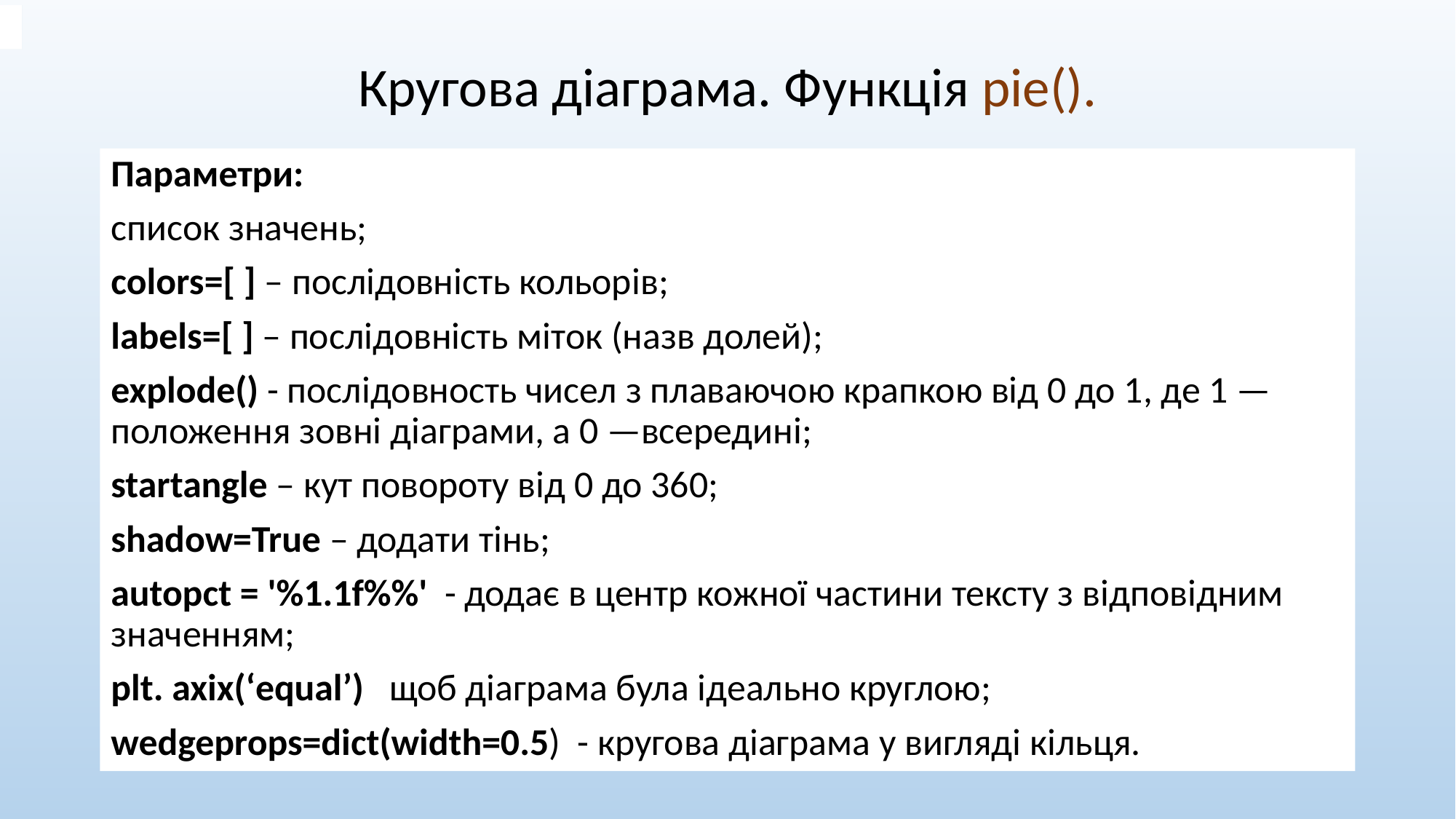

# Кругова діаграма. Функція pie().
Параметри:
список значень;
colors=[ ] – послідовність кольорів;
labels=[ ] – послідовність міток (назв долей);
explode() - послідовность чисел з плаваючою крапкою від 0 до 1, де 1 — положення зовні діаграми, а 0 —всередині;
startangle – кут повороту від 0 до 360;
shadow=True – додати тінь;
autopct = '%1.1f%%'  - додає в центр кожної частини тексту з відповідним значенням;
plt. axix(‘equal’)   щоб діаграма була ідеально круглою;
wedgeprops=dict(width=0.5)  - кругова діаграма у вигляді кільця.